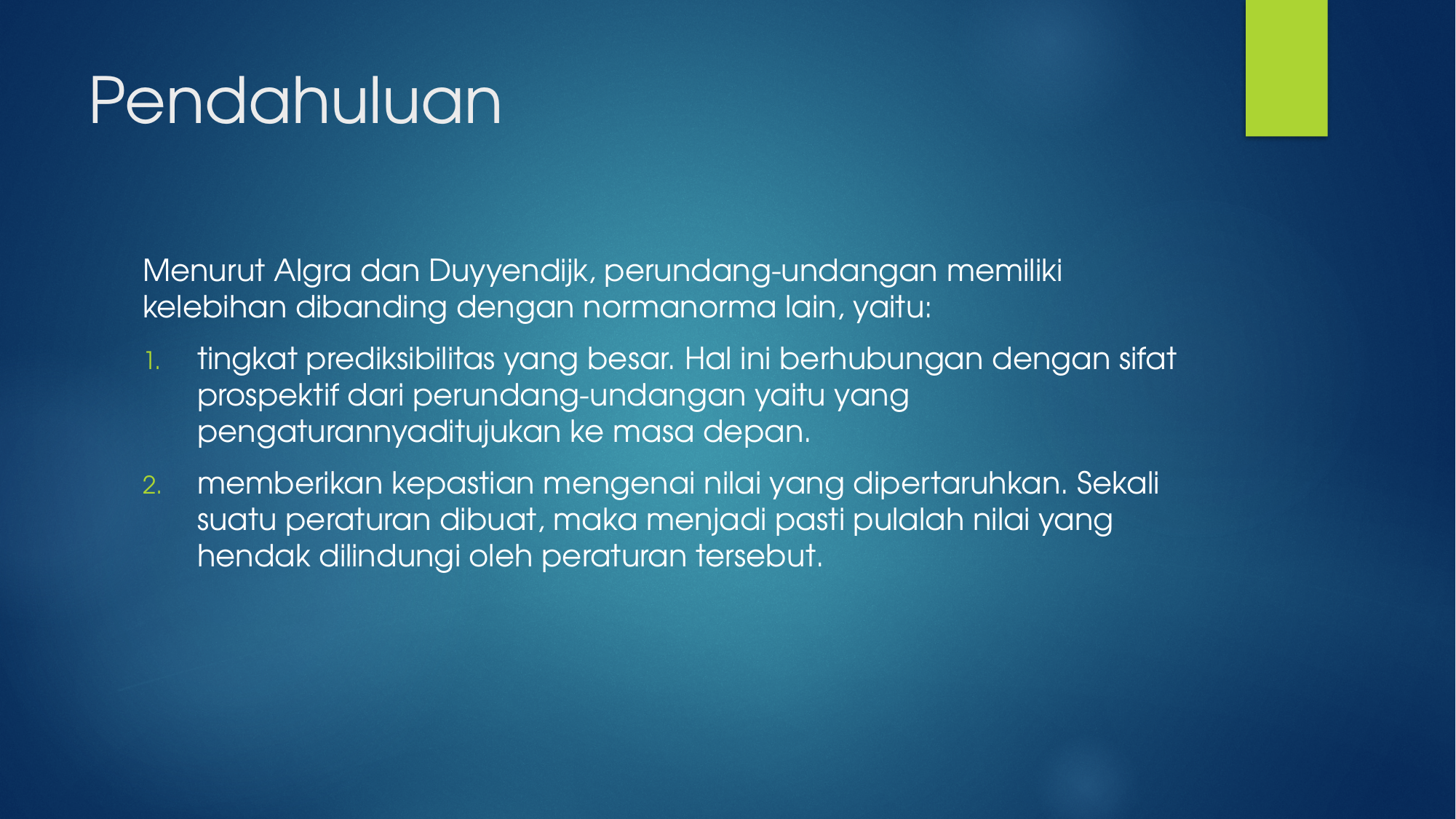

# Pendahuluan
Menurut Algra dan Duyyendijk, perundang-undangan memiliki kelebihan dibanding dengan normanorma lain, yaitu:
tingkat prediksibilitas yang besar. Hal ini berhubungan dengan sifat prospektif dari perundang-undangan yaitu yang pengaturannyaditujukan ke masa depan.
memberikan kepastian mengenai nilai yang dipertaruhkan. Sekali suatu peraturan dibuat, maka menjadi pasti pulalah nilai yang hendak dilindungi oleh peraturan tersebut.